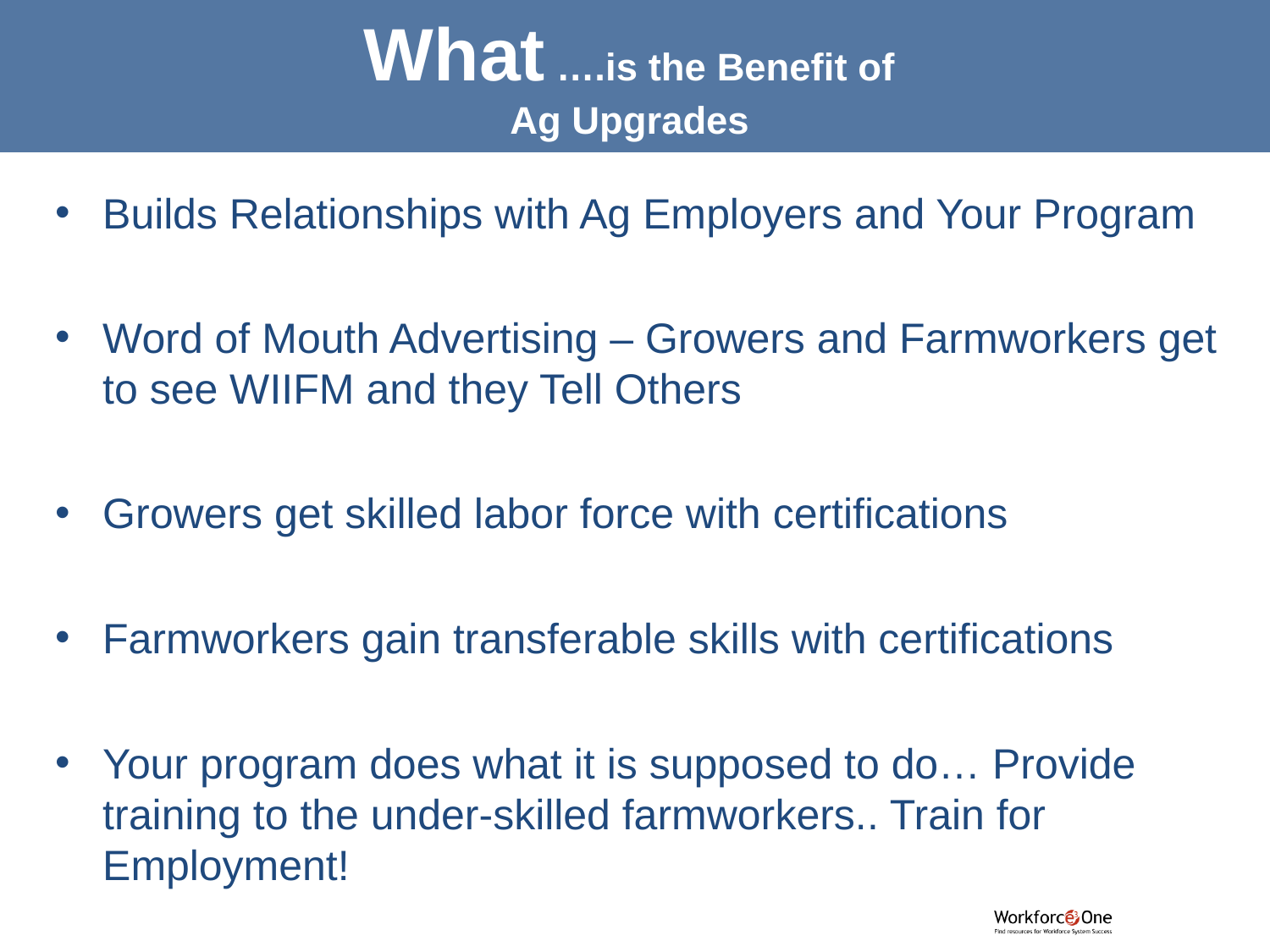

# What ….is the Benefit of Ag Upgrades
Builds Relationships with Ag Employers and Your Program
Word of Mouth Advertising – Growers and Farmworkers get to see WIIFM and they Tell Others
Growers get skilled labor force with certifications
Farmworkers gain transferable skills with certifications
Your program does what it is supposed to do… Provide training to the under-skilled farmworkers.. Train for Employment!